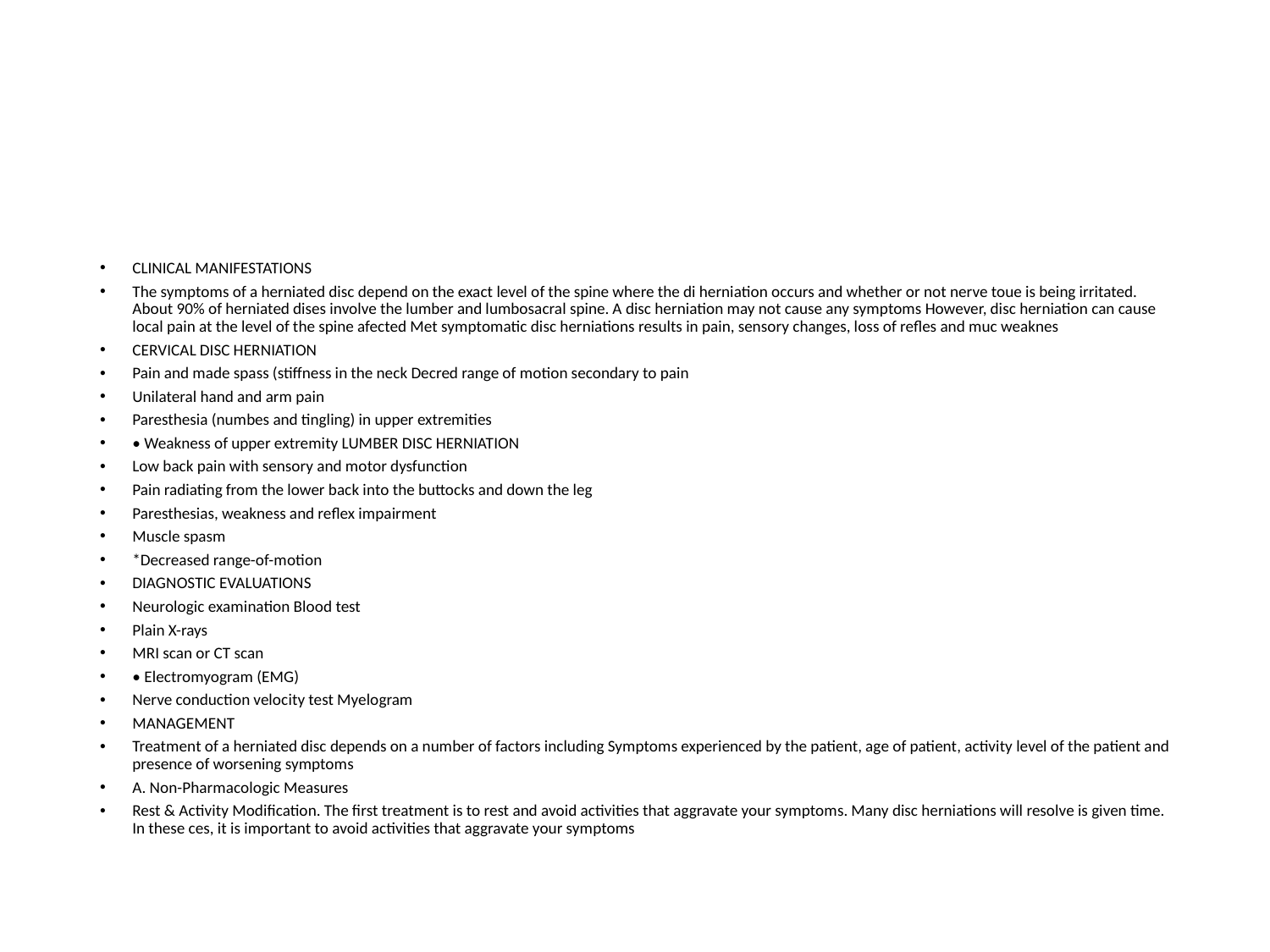

CLINICAL MANIFESTATIONS
The symptoms of a herniated disc depend on the exact level of the spine where the di herniation occurs and whether or not nerve toue is being irritated. About 90% of herniated dises involve the lumber and lumbosacral spine. A disc herniation may not cause any symptoms However, disc herniation can cause local pain at the level of the spine afected Met symptomatic disc herniations results in pain, sensory changes, loss of refles and muc weaknes
CERVICAL DISC HERNIATION
Pain and made spass (stiffness in the neck Decred range of motion secondary to pain
Unilateral hand and arm pain
Paresthesia (numbes and tingling) in upper extremities
• Weakness of upper extremity LUMBER DISC HERNIATION
Low back pain with sensory and motor dysfunction
Pain radiating from the lower back into the buttocks and down the leg
Paresthesias, weakness and reflex impairment
Muscle spasm
*Decreased range-of-motion
DIAGNOSTIC EVALUATIONS
Neurologic examination Blood test
Plain X-rays
MRI scan or CT scan
• Electromyogram (EMG)
Nerve conduction velocity test Myelogram
MANAGEMENT
Treatment of a herniated disc depends on a number of factors including Symptoms experienced by the patient, age of patient, activity level of the patient and presence of worsening symptoms
A. Non-Pharmacologic Measures
Rest & Activity Modification. The first treatment is to rest and avoid activities that aggravate your symptoms. Many disc herniations will resolve is given time. In these ces, it is important to avoid activities that aggravate your symptoms